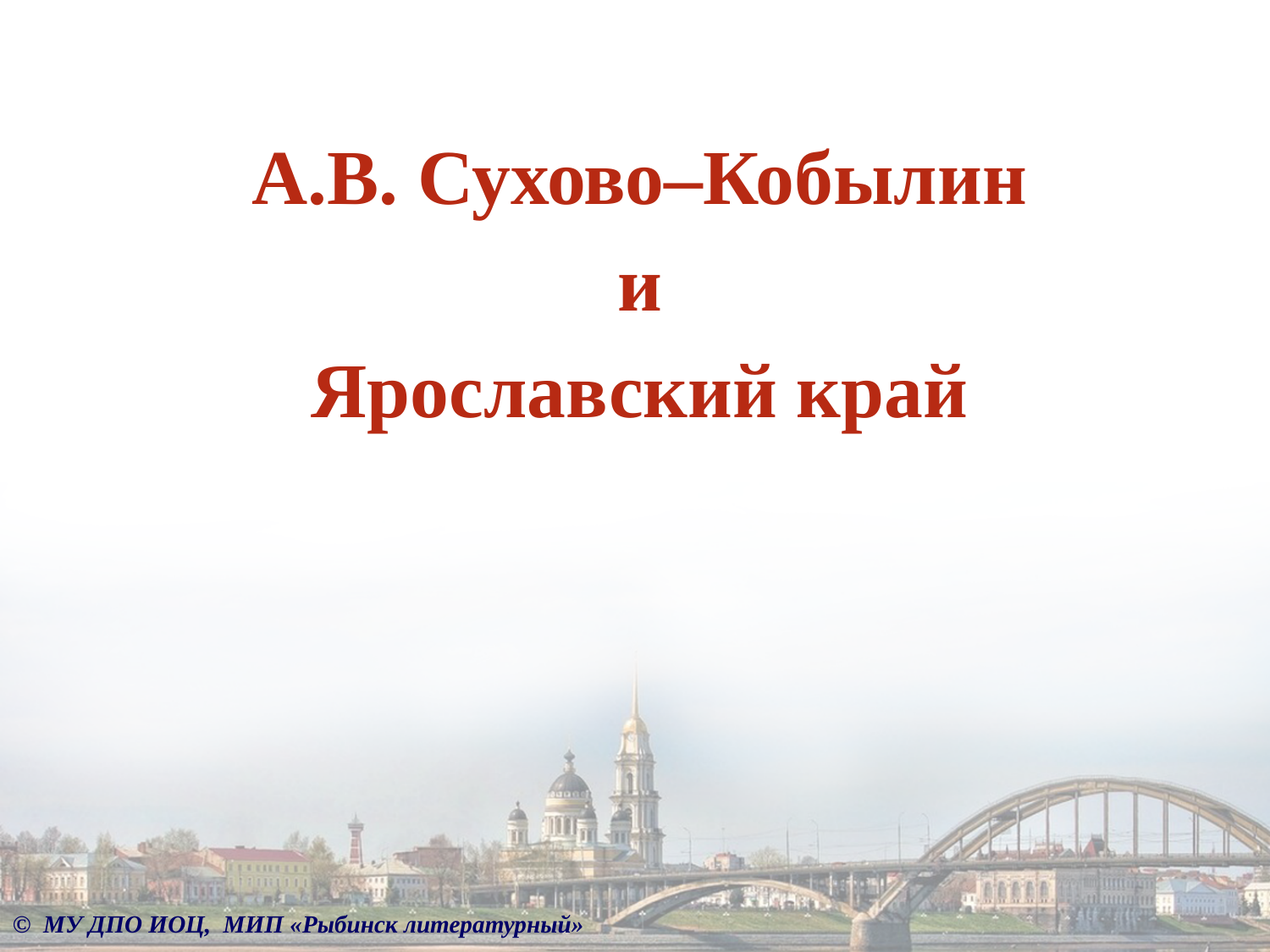

А.В. Сухово–Кобылин
 и
Ярославский край

©  МУ ДПО ИОЦ,  МИП «Рыбинск литературный»